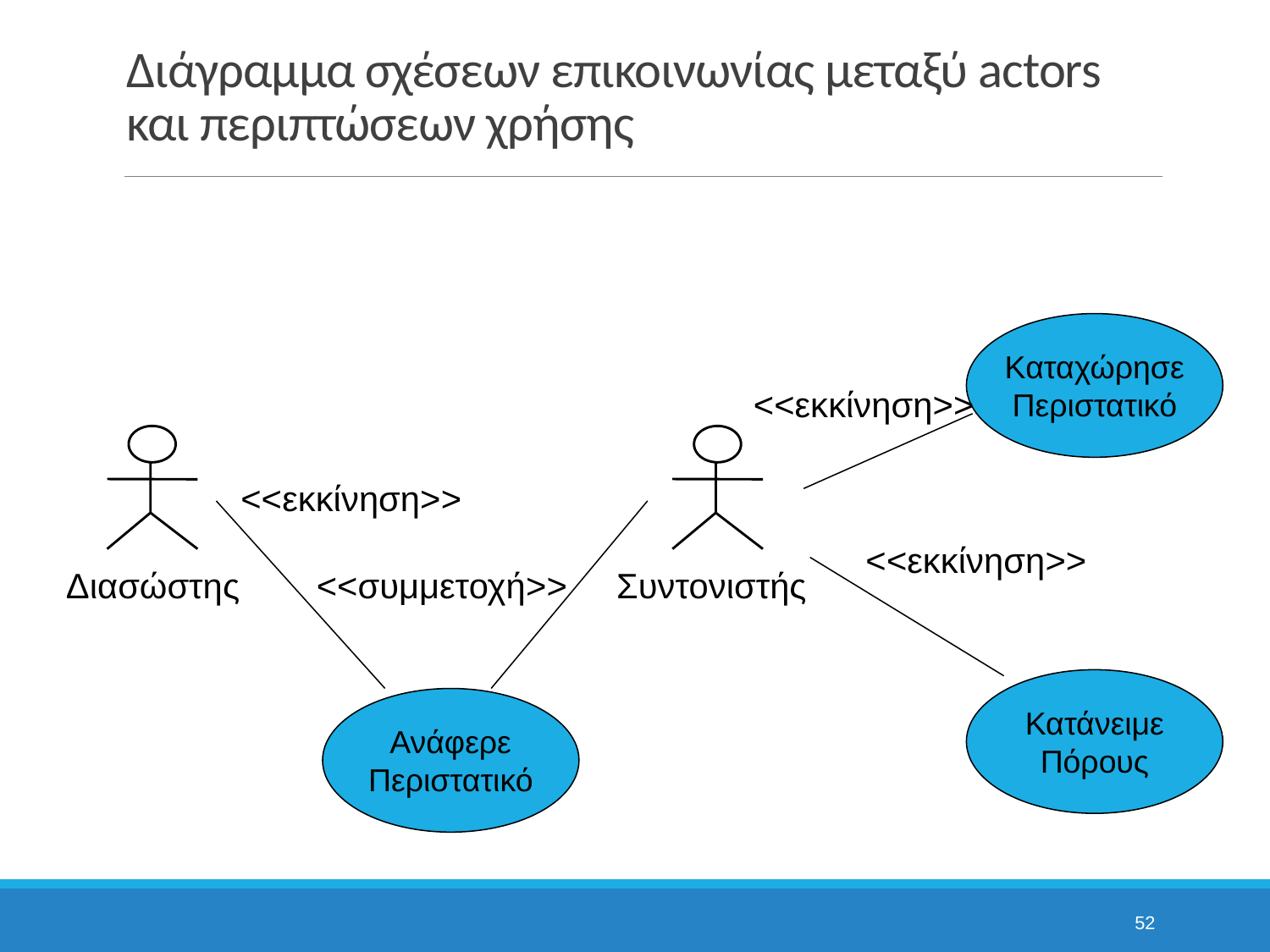

# Διάγραμμα σχέσεων επικοινωνίας μεταξύ actors και περιπτώσεων χρήσης
Καταχώρησε
Περιστατικό
<<εκκίνηση>>

<<εκκίνηση>>

<<εκκίνηση>>
Διασώστης
Συντονιστής
<<συμμετοχή>>

Κατάνειμε
Πόρους
Ανάφερε
Περιστατικό
52